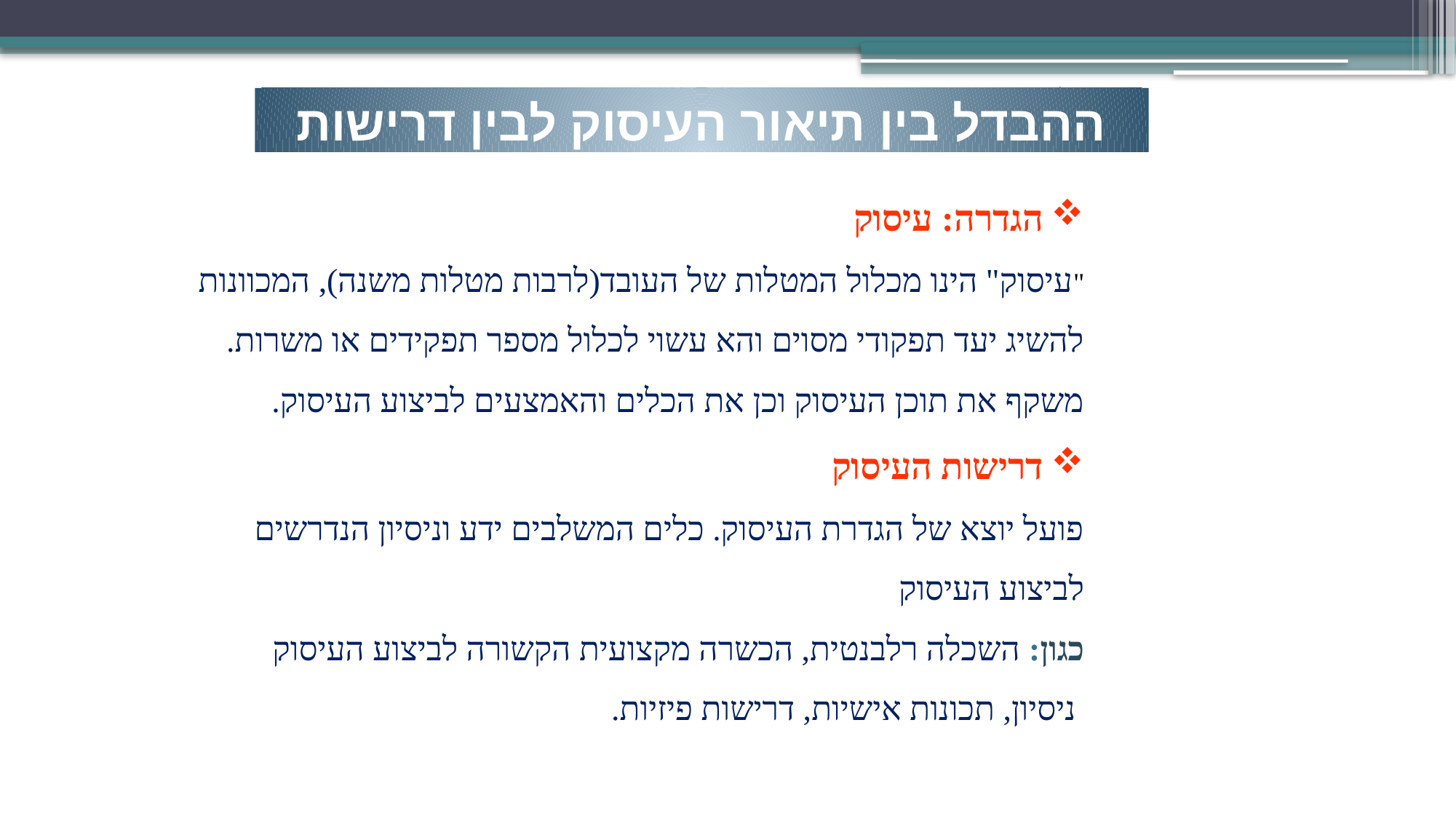

.
ההבדל בין תיאור העיסוק לבין דרישות העיסוק
הגדרה: עיסוק
"עיסוק" הינו מכלול המטלות של העובד(לרבות מטלות משנה), המכוונות להשיג יעד תפקודי מסוים והא עשוי לכלול מספר תפקידים או משרות.
משקף את תוכן העיסוק וכן את הכלים והאמצעים לביצוע העיסוק.

דרישות העיסוק
פועל יוצא של הגדרת העיסוק. כלים המשלבים ידע וניסיון הנדרשים לביצוע העיסוק
כגון: השכלה רלבנטית, הכשרה מקצועית הקשורה לביצוע העיסוק
 ניסיון, תכונות אישיות, דרישות פיזיות.